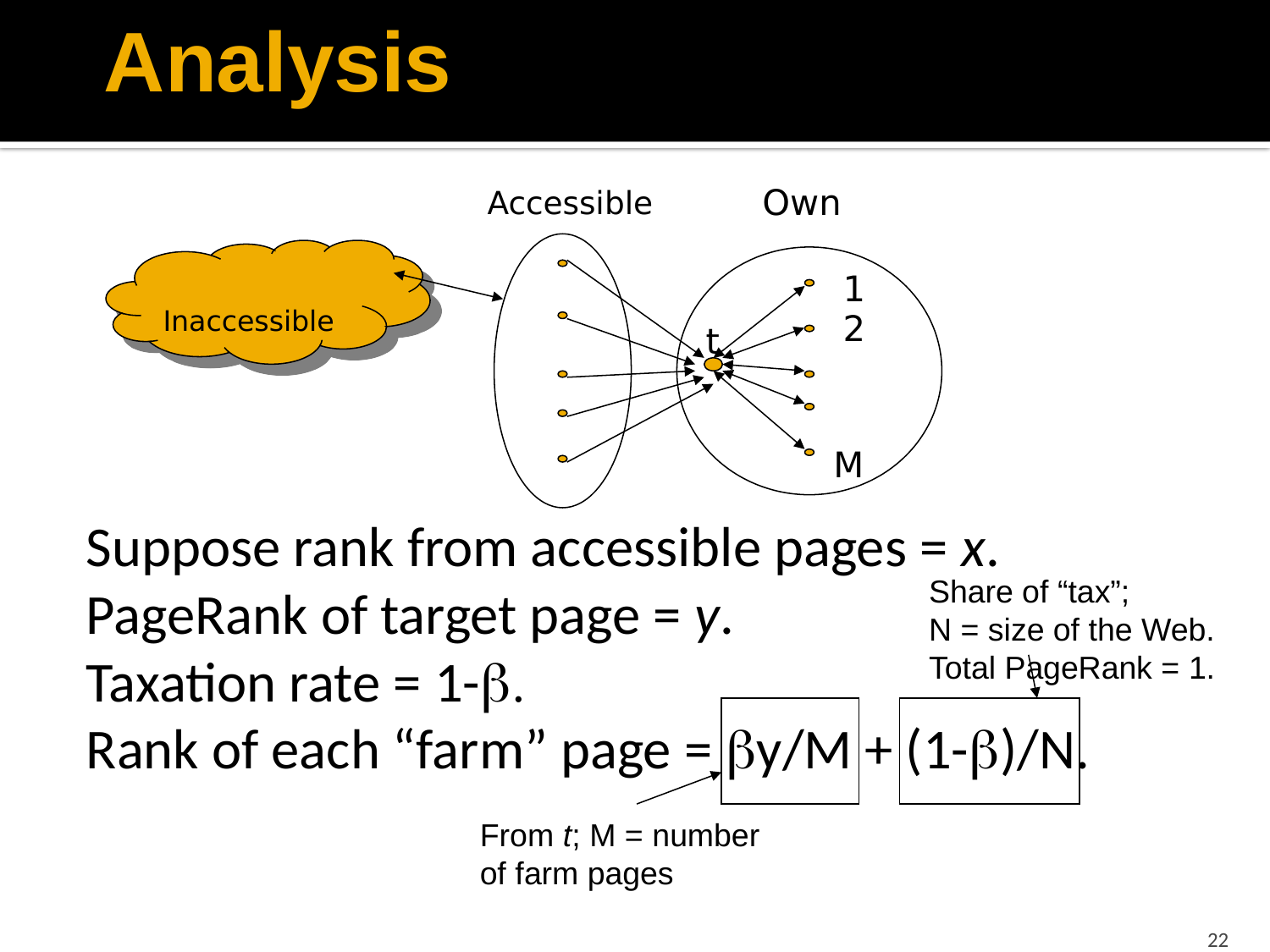

# Analysis
Own
Accessible

Inaccessible

1

2

t

M

Suppose rank from accessible pages = x.
PageRank of target page = y.
Taxation rate = 1-β.
Rank of each “farm” page = βy/M + (1-β)/N.
Share of “tax”;
N = size of the Web.
Total PageRank = 1.

From t; M = number
of farm pages
22